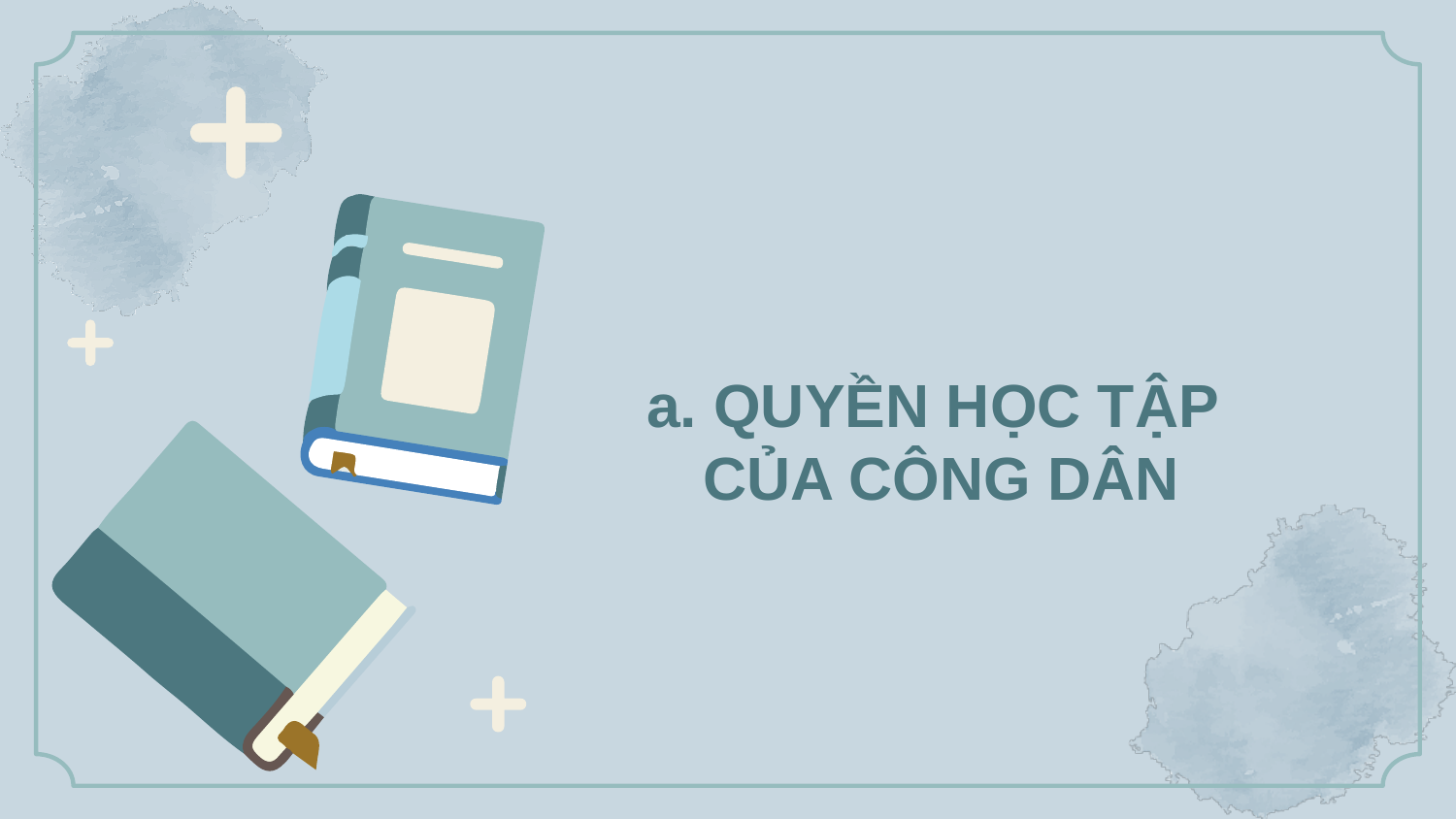

# a. QUYỀN HỌC TẬP CỦA CÔNG DÂN